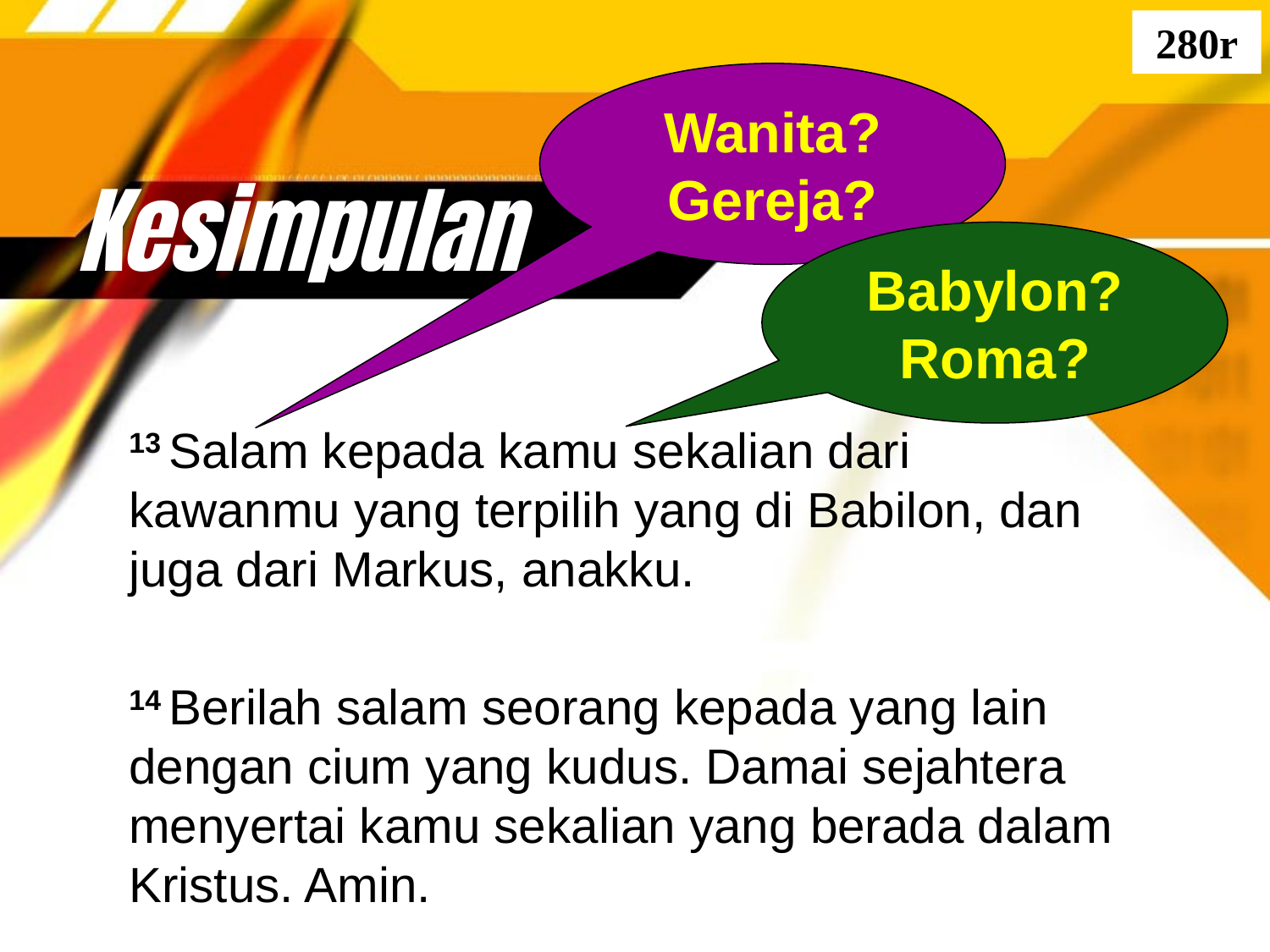

280r
Wanita?
Gereja?
# Kesimpulan
Babylon?
Roma?
13 Salam kepada kamu sekalian dari kawanmu yang terpilih yang di Babilon, dan juga dari Markus, anakku.

14 Berilah salam seorang kepada yang lain dengan cium yang kudus. Damai sejahtera menyertai kamu sekalian yang berada dalam Kristus. Amin.